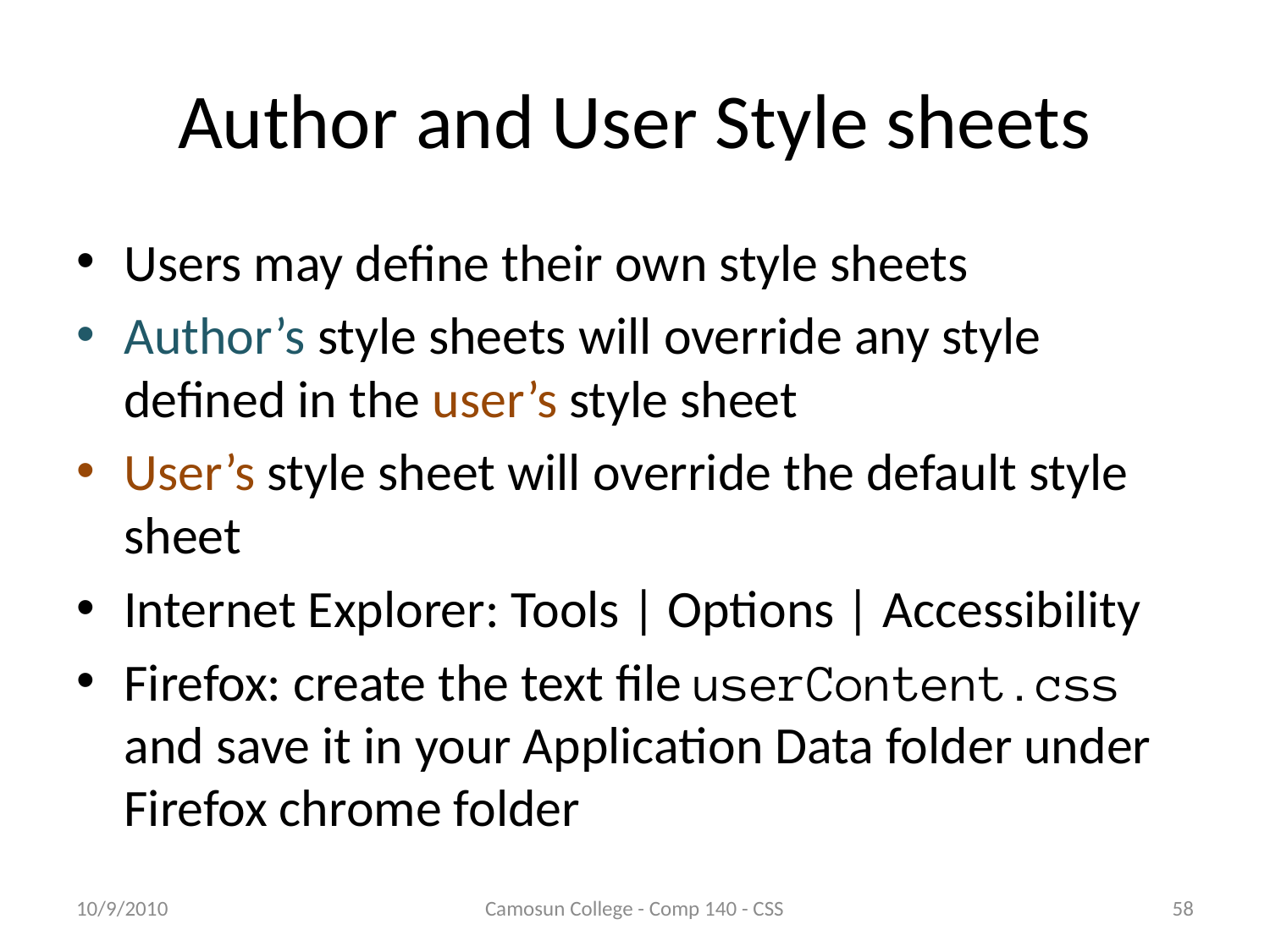

# Author and User Style sheets
Users may define their own style sheets
Author’s style sheets will override any style defined in the user’s style sheet
User’s style sheet will override the default style sheet
Internet Explorer: Tools | Options | Accessibility
Firefox: create the text file userContent.css and save it in your Application Data folder under Firefox chrome folder
10/9/2010
Camosun College - Comp 140 - CSS
58